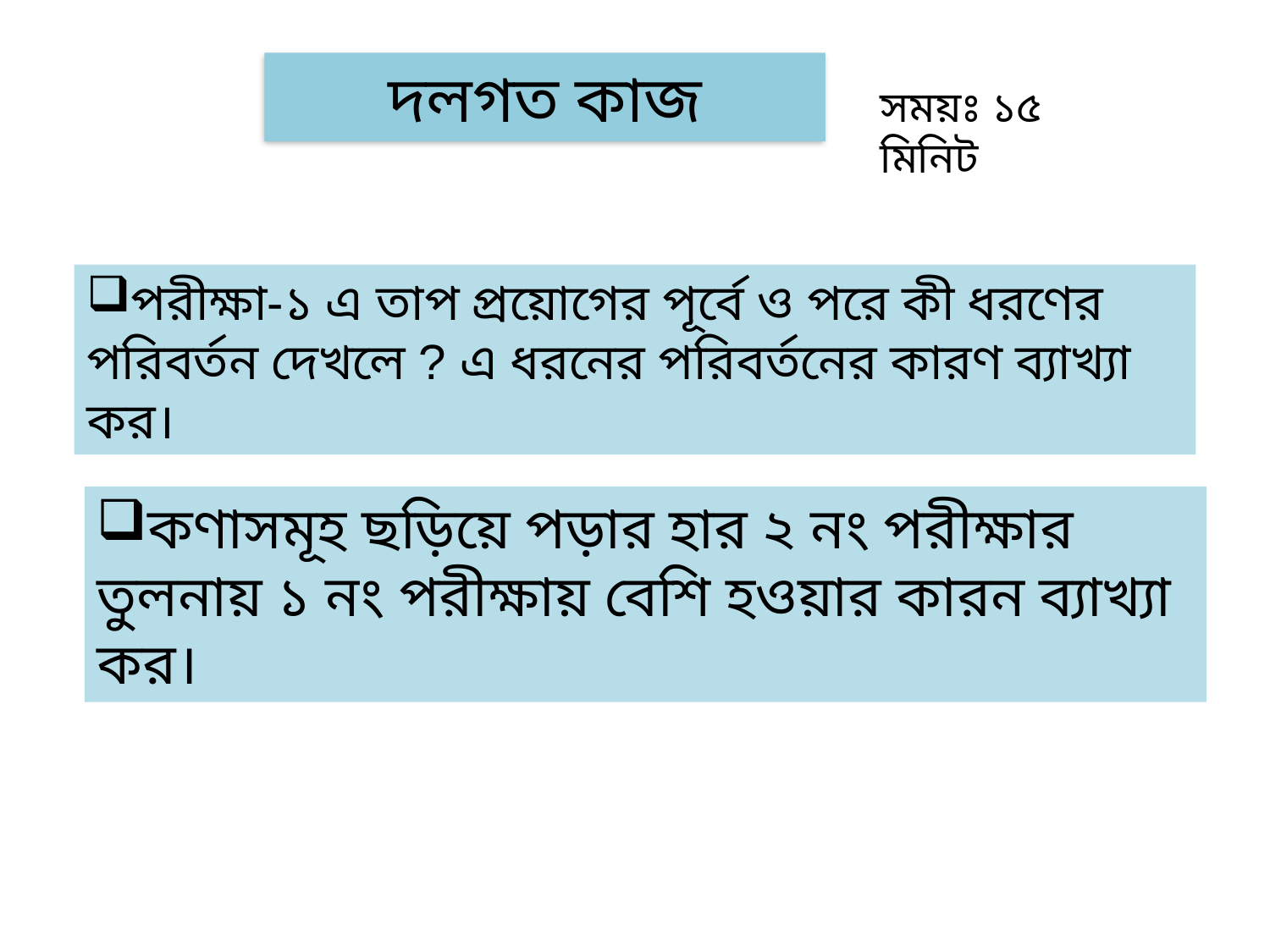

দলগত কাজ
সময়ঃ ১৫ মিনিট
পরীক্ষা-১ এ তাপ প্রয়োগের পূর্বে ও পরে কী ধরণের পরিবর্তন দেখলে ? এ ধরনের পরিবর্তনের কারণ ব্যাখ্যা কর।
কণাসমূহ ছড়িয়ে পড়ার হার ২ নং পরীক্ষার তুলনায় ১ নং পরীক্ষায় বেশি হওয়ার কারন ব্যাখ্যা কর।